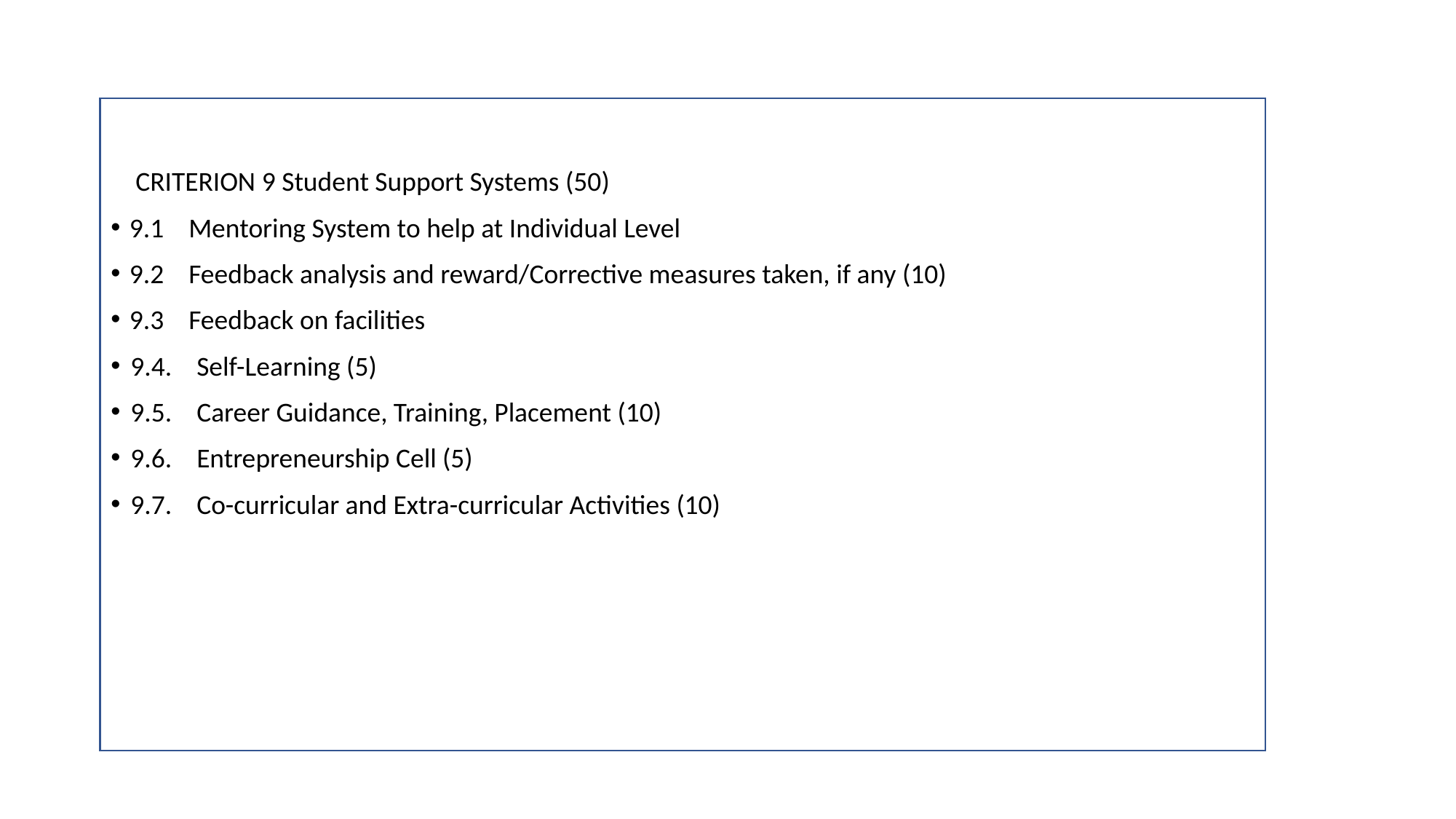

#

    CRITERION 9 Student Support Systems (50)
9.1    Mentoring System to help at Individual Level
9.2    Feedback analysis and reward/Corrective measures taken, if any (10)
9.3    Feedback on facilities
9.4.    Self-Learning (5)
9.5.    Career Guidance, Training, Placement (10)
9.6.    Entrepreneurship Cell (5)
9.7.    Co-curricular and Extra-curricular Activities (10)